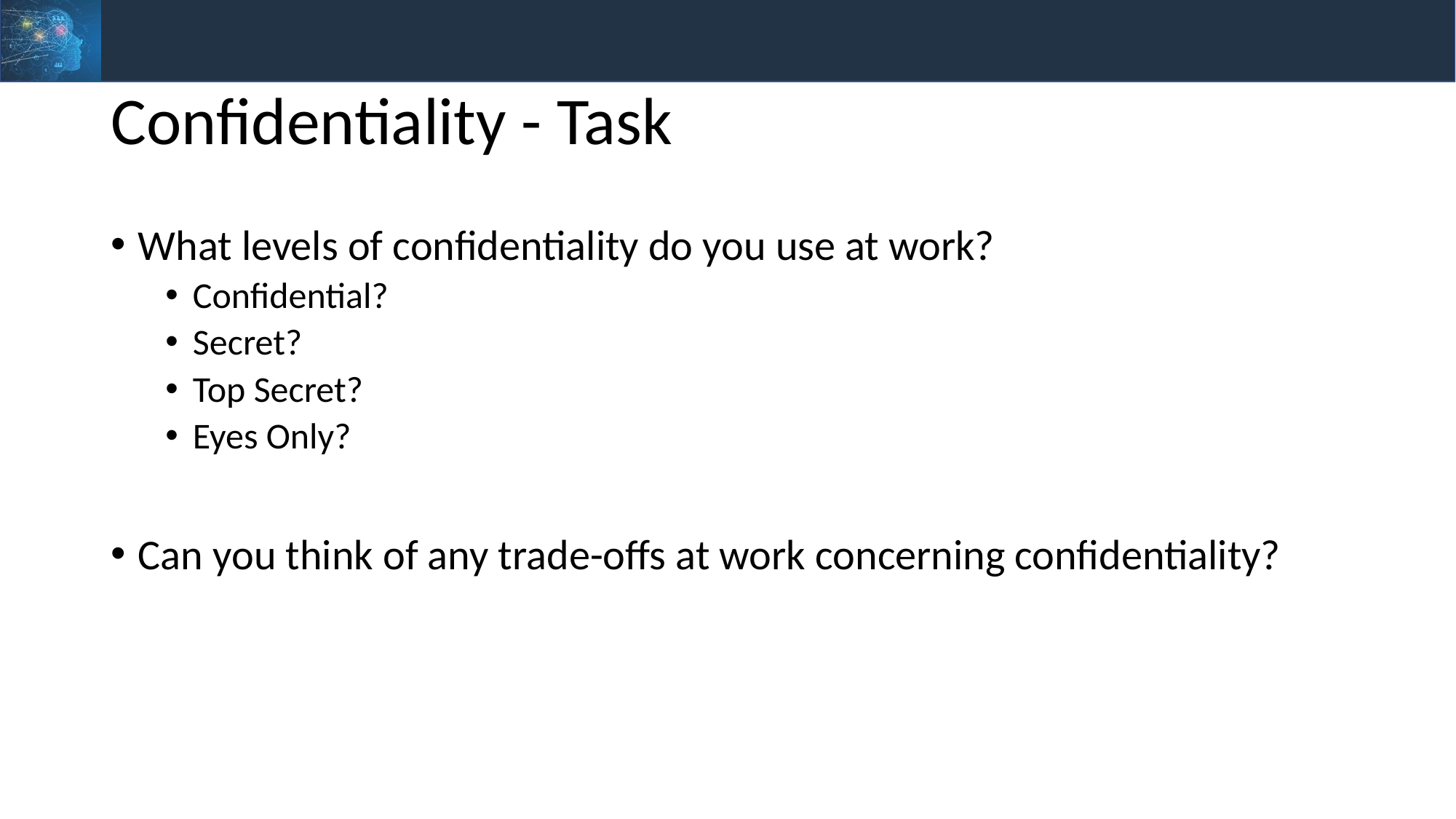

# Confidentiality - Task
What levels of confidentiality do you use at work?
Confidential?
Secret?
Top Secret?
Eyes Only?

Can you think of any trade-offs at work concerning confidentiality?